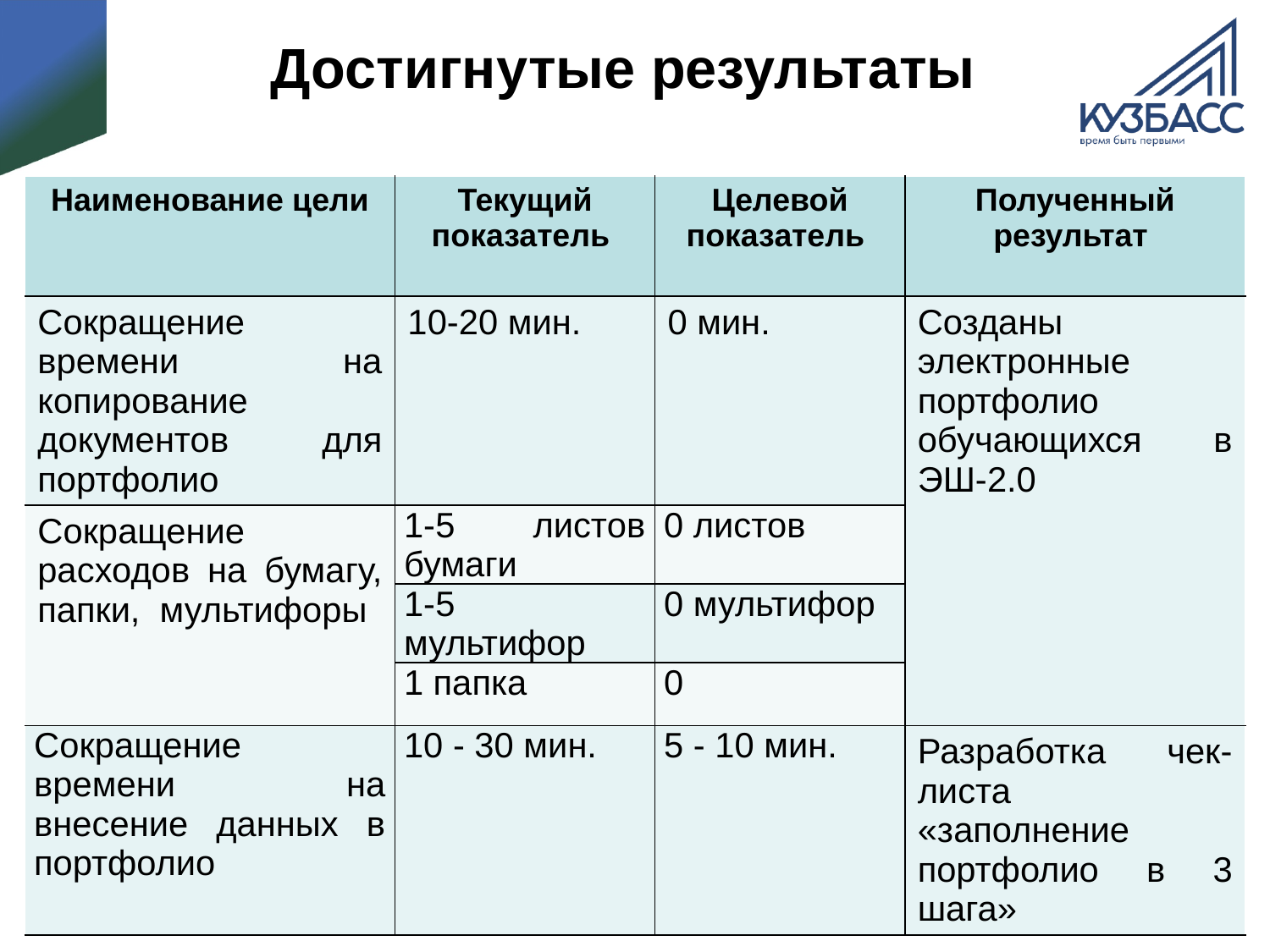

# Достигнутые результаты
| Наименование цели | Текущий показатель | Целевой показатель | Полученный результат |
| --- | --- | --- | --- |
| Сокращение времени на копирование документов для портфолио | 10-20 мин. | 0 мин. | Созданы электронные портфолио обучающихся в ЭШ-2.0 |
| Сокращение расходов на бумагу, папки, мультифоры | 1-5 листов бумаги | 0 листов |  |
|  | 1-5 мультифор | 0 мультифор |  |
|  | 1 папка | 0 |  |
| Сокращение времени на внесение данных в портфолио | 10 - 30 мин. | 5 - 10 мин. | Разработка чек-листа «заполнение портфолио в 3 шага» |